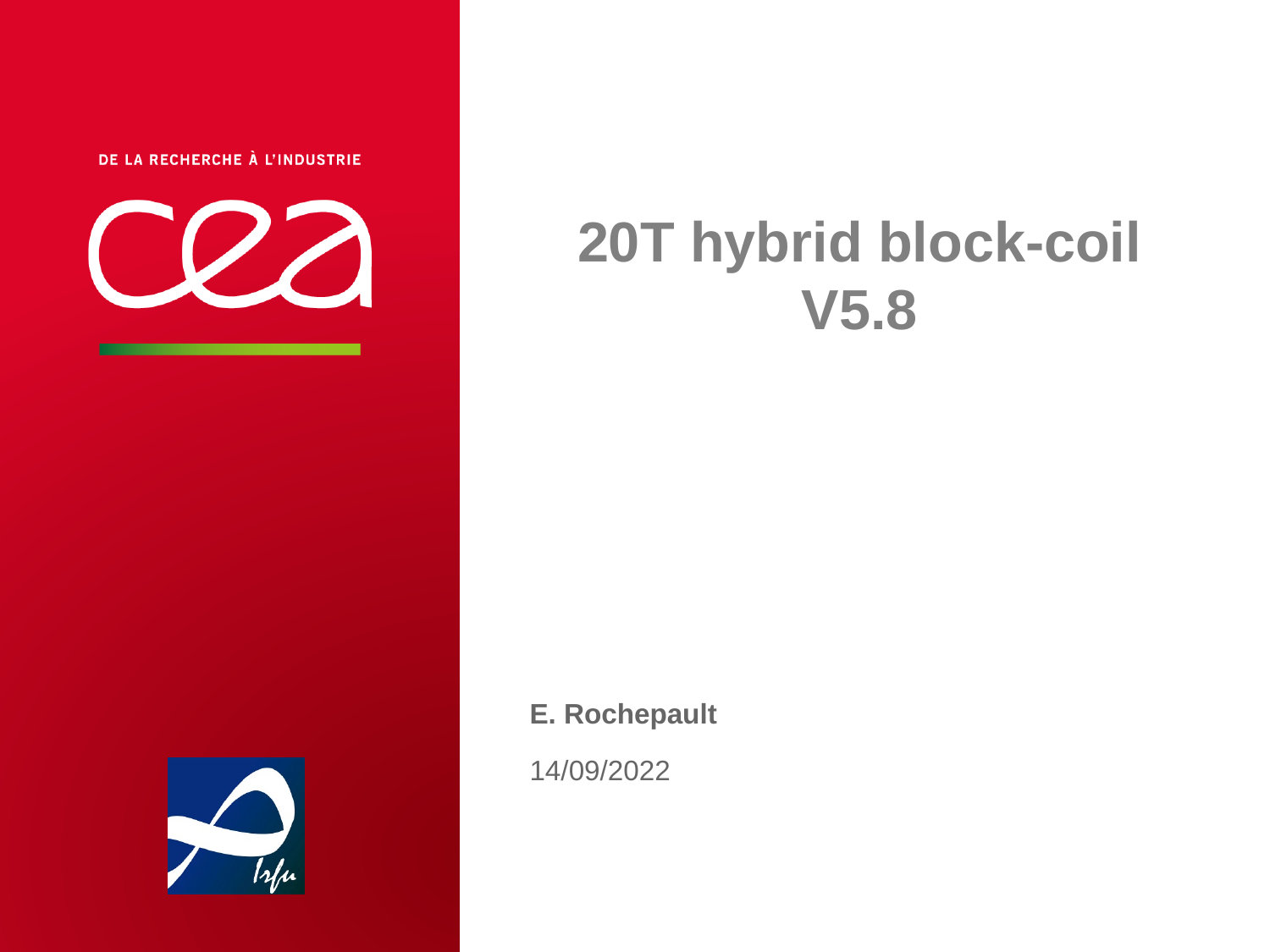

20T hybrid block-coil
V5.8
E. Rochepault
14/09/2022